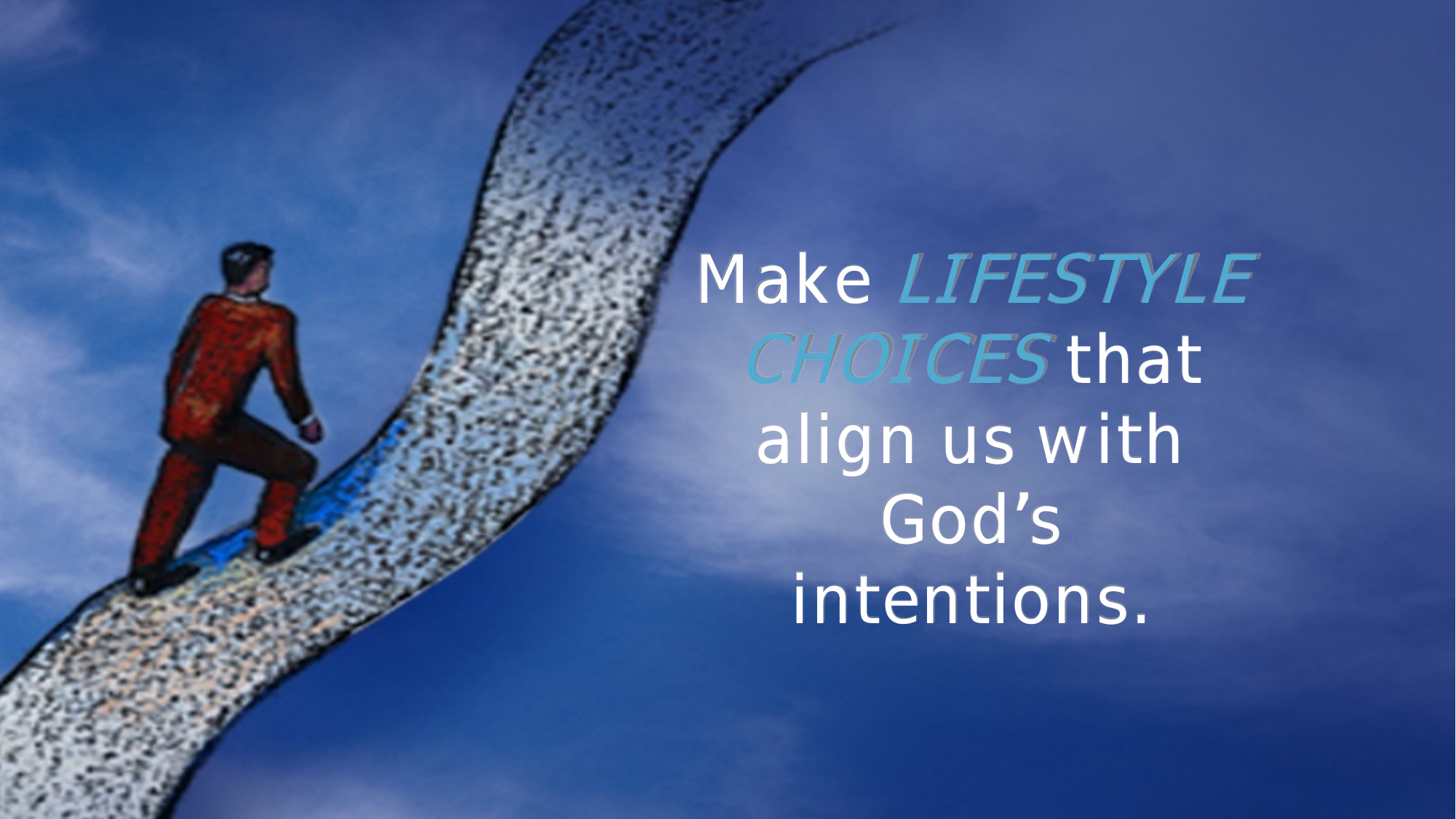

# Make LIFESTYLE CHOICES that align us with God’s intentions.